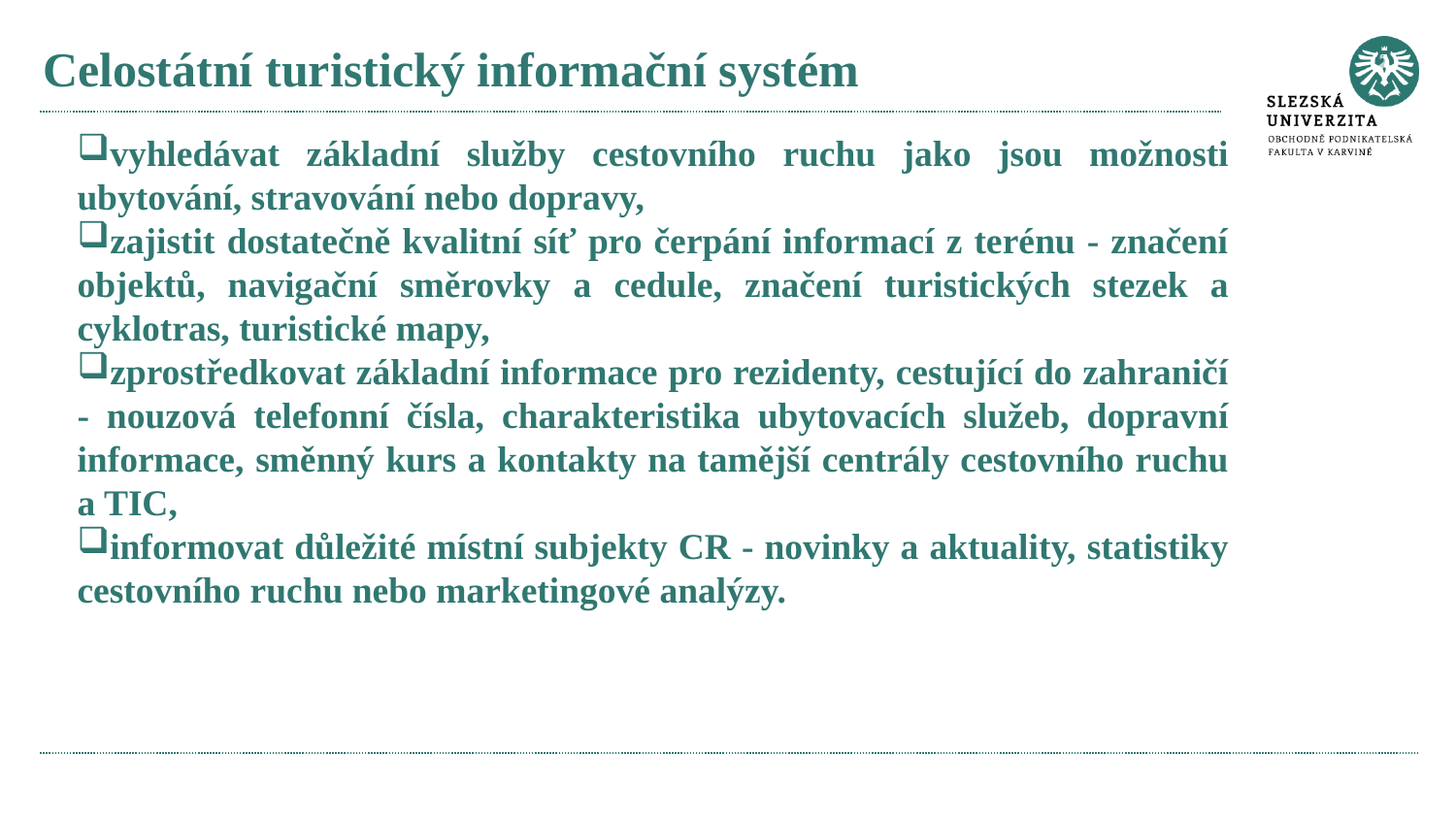

# Celostátní turistický informační systém
vyhledávat základní služby cestovního ruchu jako jsou možnosti ubytování, stravování nebo dopravy,
zajistit dostatečně kvalitní síť pro čerpání informací z terénu - značení objektů, navigační směrovky a cedule, značení turistických stezek a cyklotras, turistické mapy,
zprostředkovat základní informace pro rezidenty, cestující do zahraničí - nouzová telefonní čísla, charakteristika ubytovacích služeb, dopravní informace, směnný kurs a kontakty na tamější centrály cestovního ruchu a TIC,
informovat důležité místní subjekty CR - novinky a aktuality, statistiky cestovního ruchu nebo marketingové analýzy.